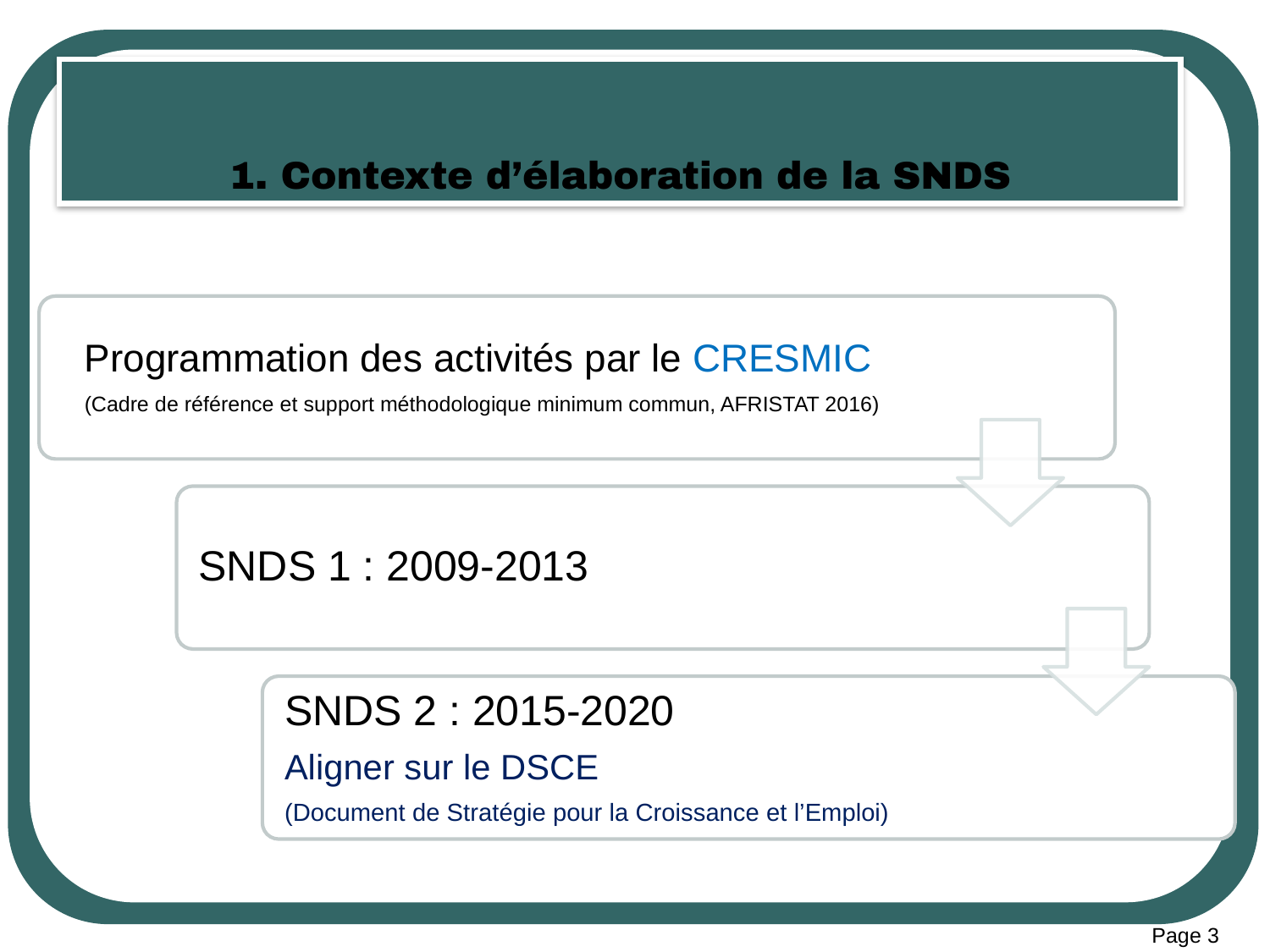

# 1. Contexte d’élaboration de la SNDS
Programmation des activités par le CRESMIC
(Cadre de référence et support méthodologique minimum commun, AFRISTAT 2016)
SNDS 1 : 2009-2013
SNDS 2 : 2015-2020
Aligner sur le DSCE
(Document de Stratégie pour la Croissance et l’Emploi)

Page 3